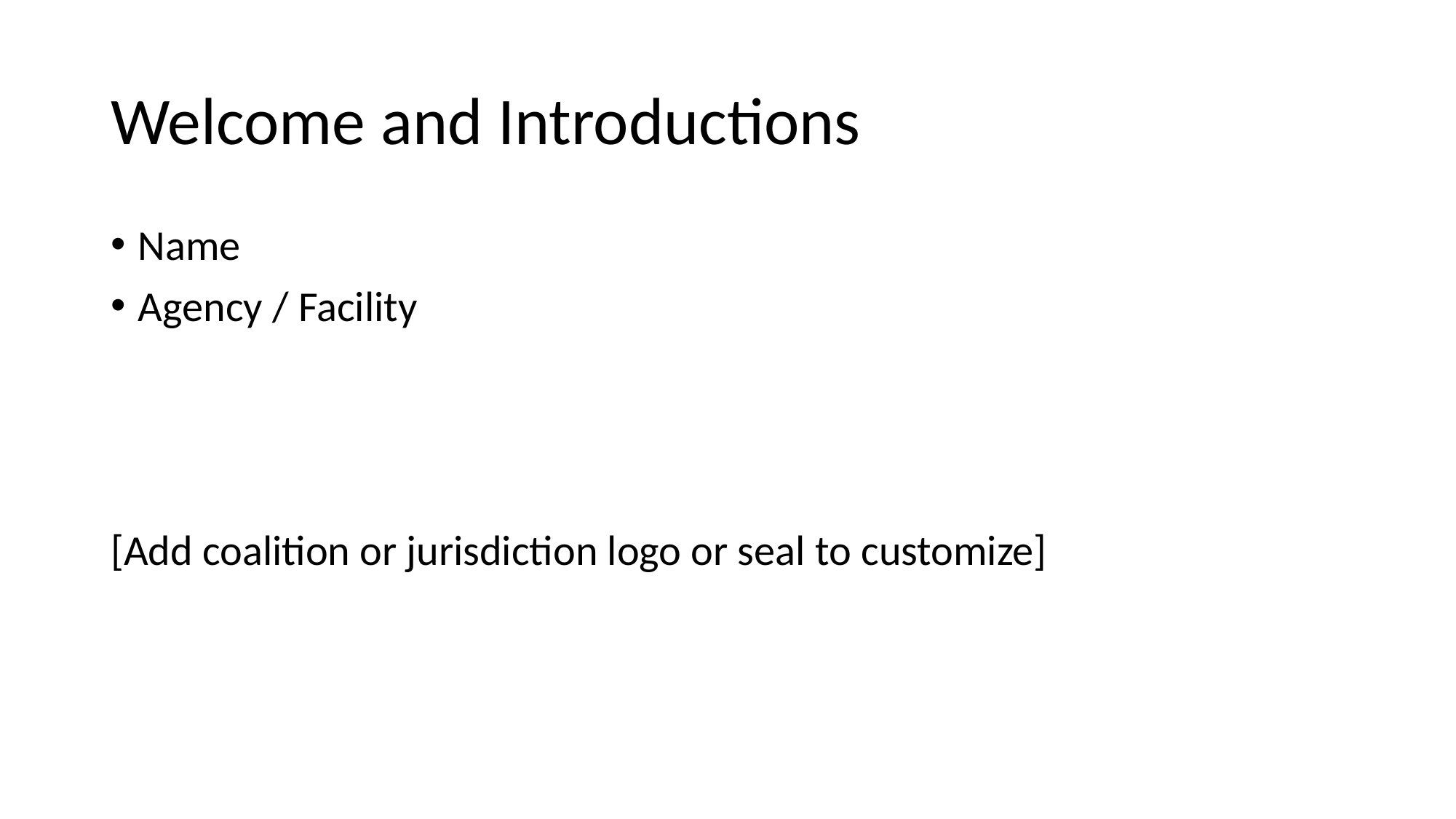

# Welcome and Introductions
Name
Agency / Facility

[Add coalition or jurisdiction logo or seal to customize]